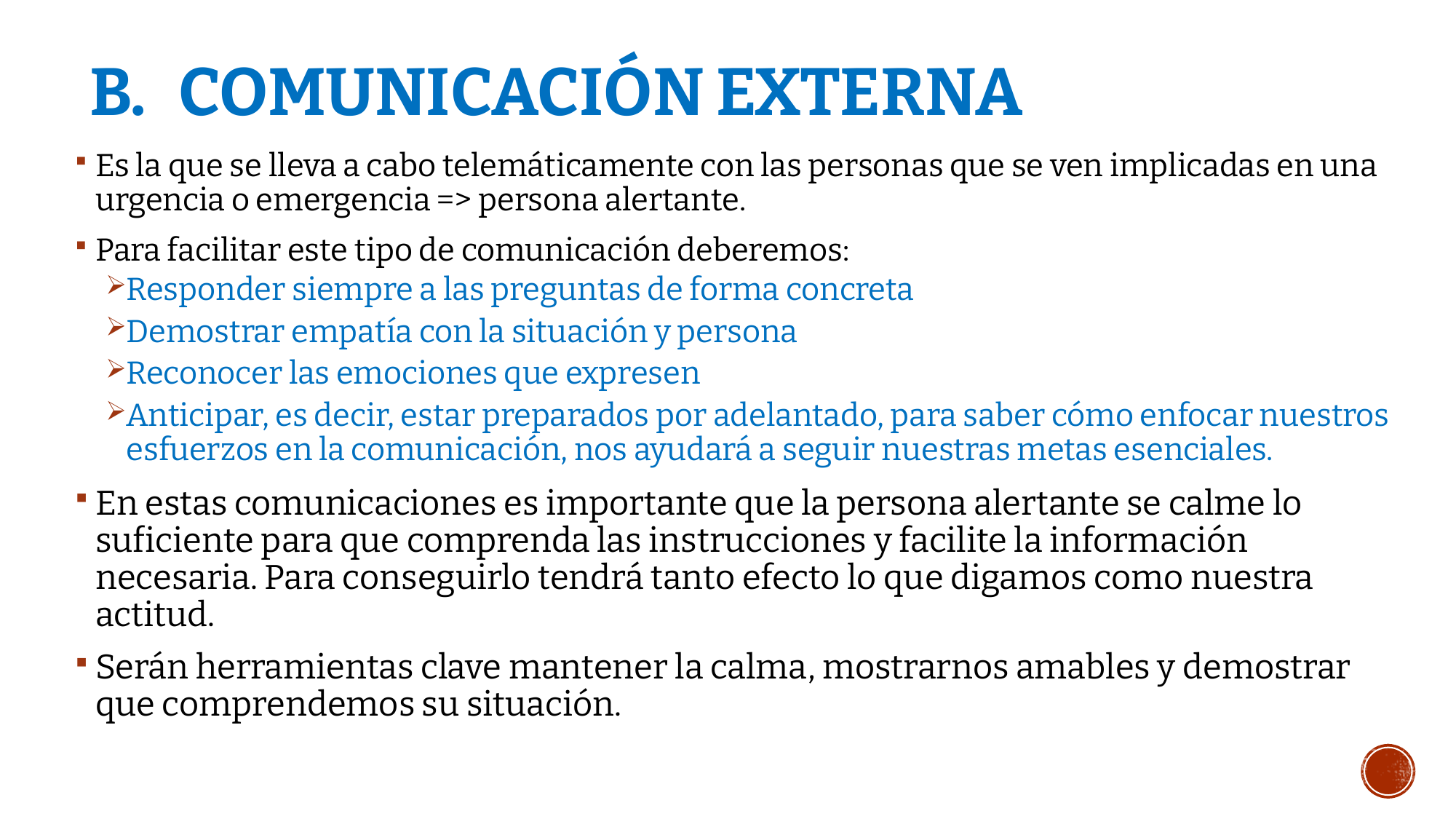

# COMUNICACIÓN EXTERNA
Es la que se lleva a cabo telemáticamente con las personas que se ven implicadas en una urgencia o emergencia => persona alertante.
Para facilitar este tipo de comunicación deberemos:
Responder siempre a las preguntas de forma concreta
Demostrar empatía con la situación y persona
Reconocer las emociones que expresen
Anticipar, es decir, estar preparados por adelantado, para saber cómo enfocar nuestros esfuerzos en la comunicación, nos ayudará a seguir nuestras metas esenciales.
En estas comunicaciones es importante que la persona alertante se calme lo suficiente para que comprenda las instrucciones y facilite la información necesaria. Para conseguirlo tendrá tanto efecto lo que digamos como nuestra actitud.
Serán herramientas clave mantener la calma, mostrarnos amables y demostrar que comprendemos su situación.